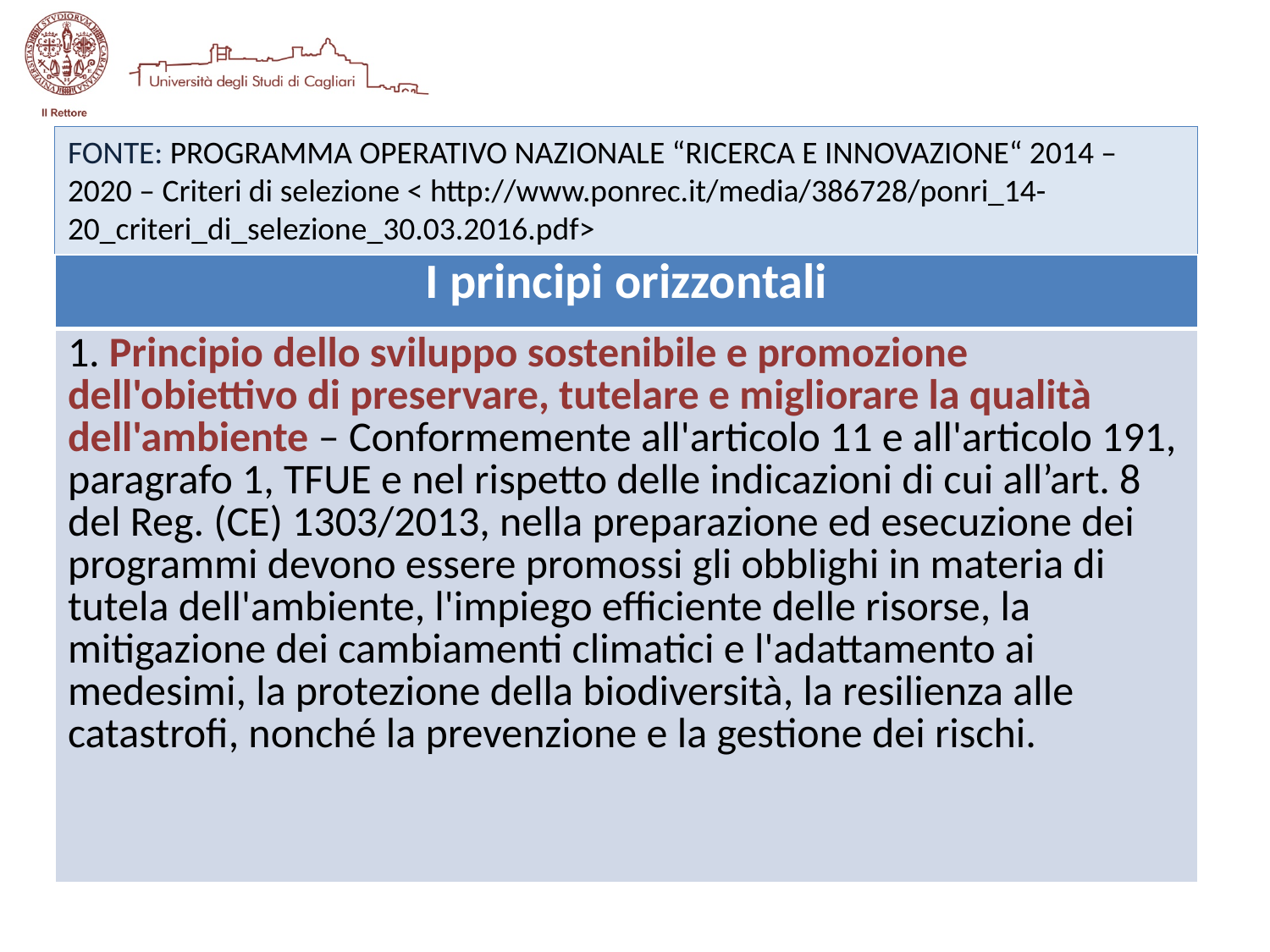

FONTE: PROGRAMMA OPERATIVO NAZIONALE “RICERCA E INNOVAZIONE“ 2014 – 2020 – Criteri di selezione < http://www.ponrec.it/media/386728/ponri_14-20_criteri_di_selezione_30.03.2016.pdf>
| I principi orizzontali |
| --- |
| 1. Principio dello sviluppo sostenibile e promozione dell'obiettivo di preservare, tutelare e migliorare la qualità dell'ambiente – Conformemente all'articolo 11 e all'articolo 191, paragrafo 1, TFUE e nel rispetto delle indicazioni di cui all’art. 8 del Reg. (CE) 1303/2013, nella preparazione ed esecuzione dei programmi devono essere promossi gli obblighi in materia di tutela dell'ambiente, l'impiego efficiente delle risorse, la mitigazione dei cambiamenti climatici e l'adattamento ai medesimi, la protezione della biodiversità, la resilienza alle catastrofi, nonché la prevenzione e la gestione dei rischi. |